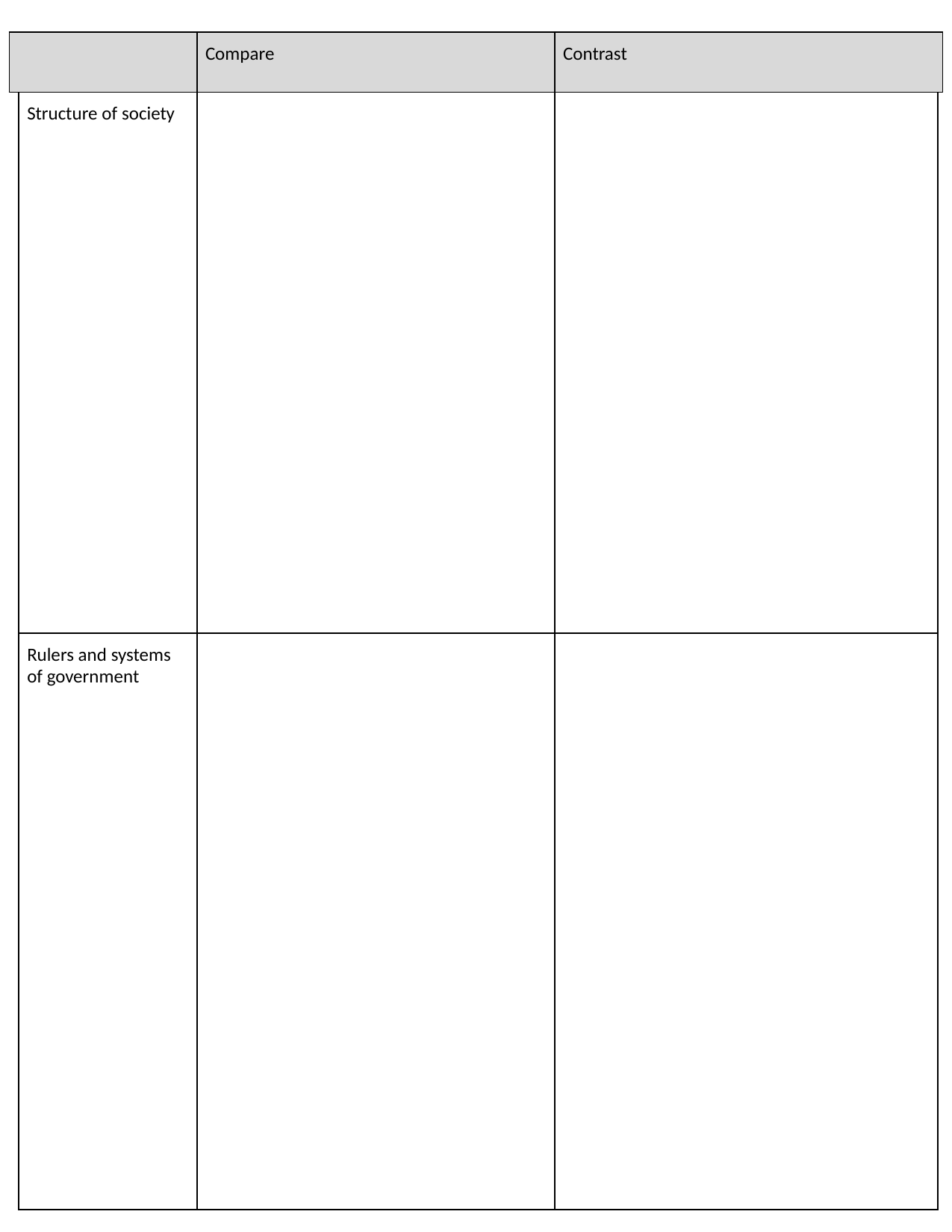

|  | Compare | Contrast |
| --- | --- | --- |
| Structure of society |  |  |
| --- | --- | --- |
| Rulers and systems of government |  |  |